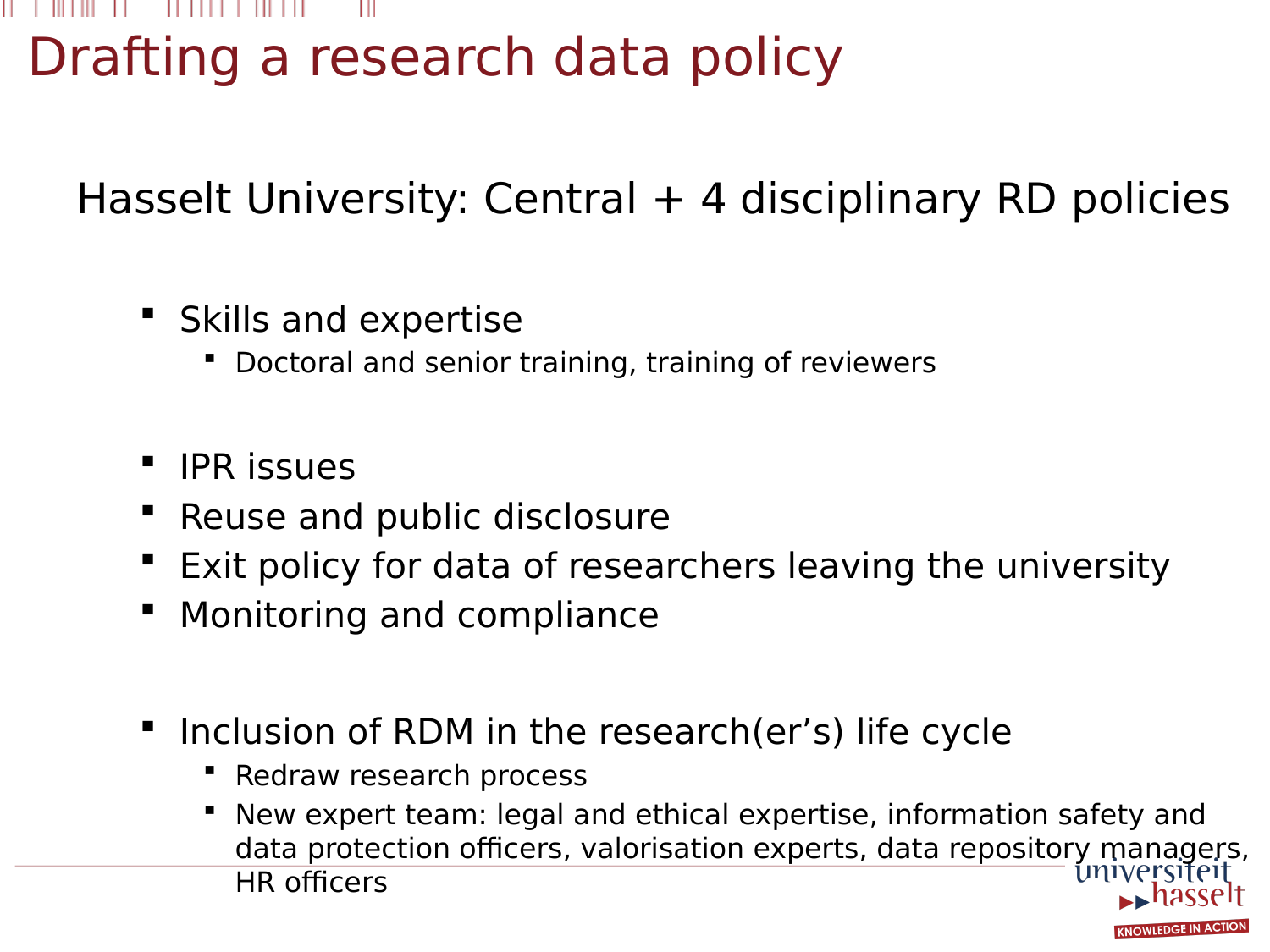

# Drafting a research data policy

Hasselt University: Central + 4 disciplinary RD policies

Skills and expertise
Doctoral and senior training, training of reviewers

IPR issues
Reuse and public disclosure
Exit policy for data of researchers leaving the university
Monitoring and compliance

Inclusion of RDM in the research(er’s) life cycle
Redraw research process
New expert team: legal and ethical expertise, information safety and data protection officers, valorisation experts, data repository managers, HR officers